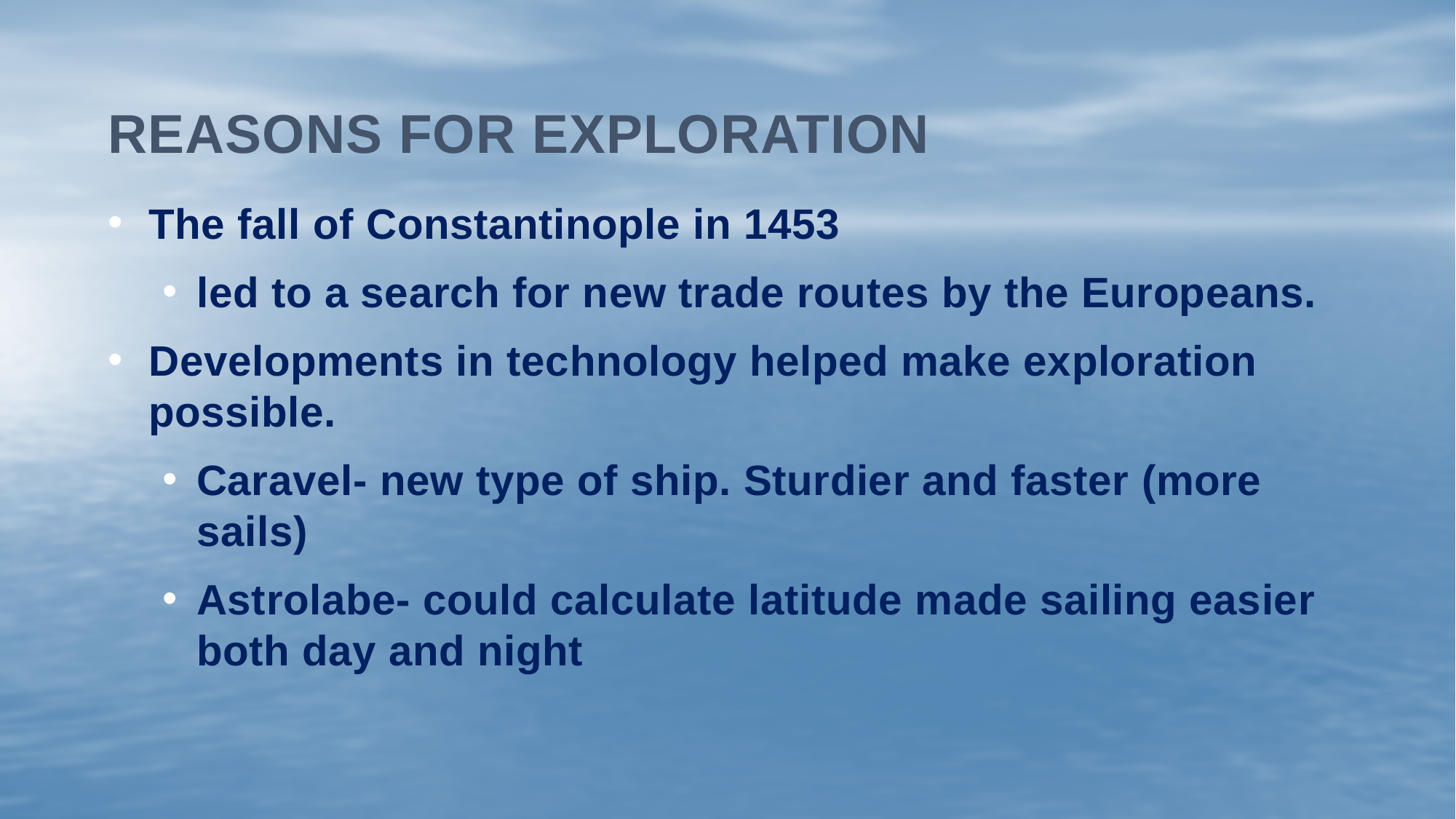

# reasons For Exploration
The fall of Constantinople in 1453
led to a search for new trade routes by the Europeans.
Developments in technology helped make exploration possible.
Caravel- new type of ship. Sturdier and faster (more sails)
Astrolabe- could calculate latitude made sailing easier both day and night